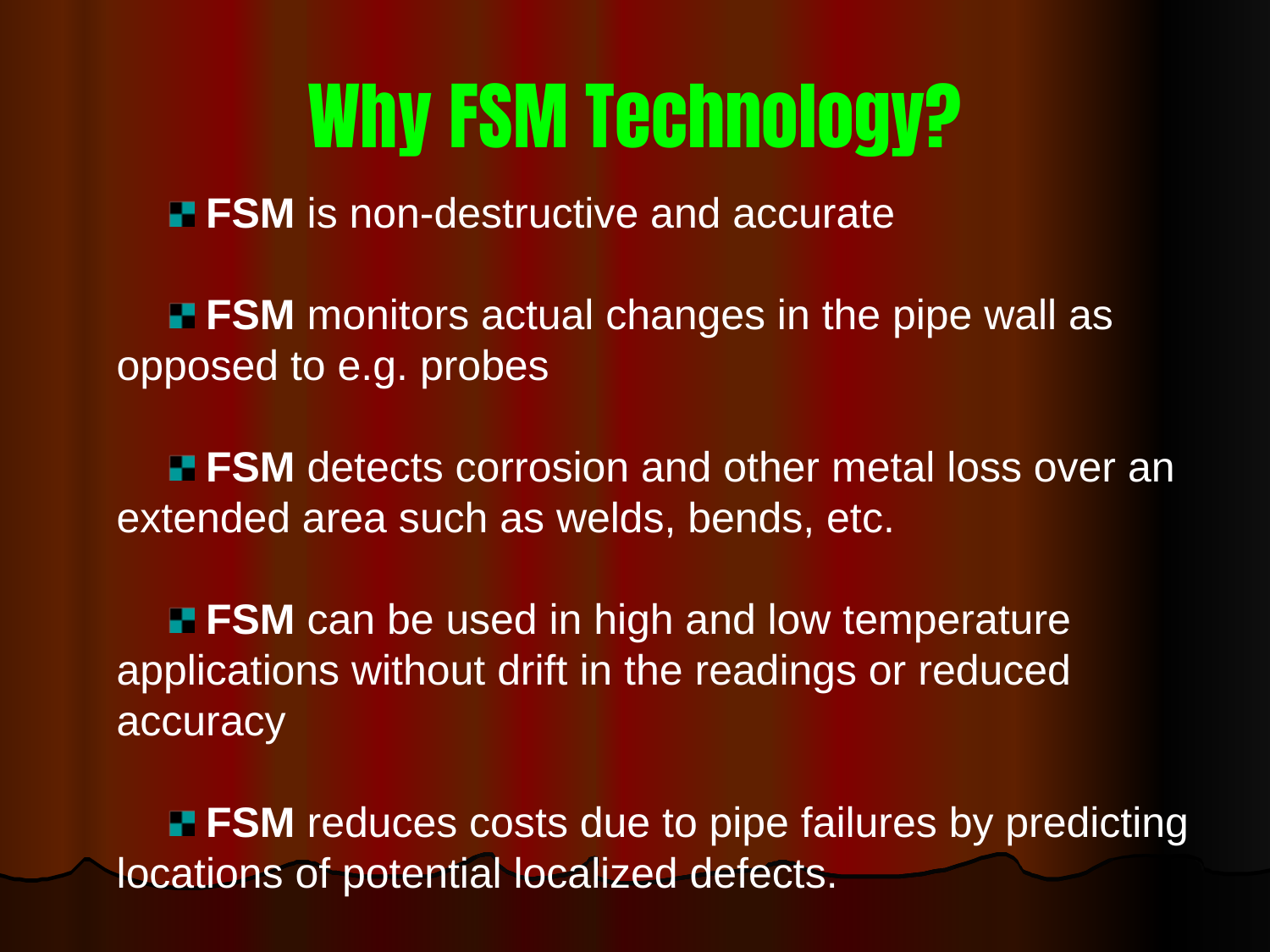

# Why FSM Technology?
 FSM is non-destructive and accurate

 FSM monitors actual changes in the pipe wall as opposed to e.g. probes

 FSM detects corrosion and other metal loss over an extended area such as welds, bends, etc.

 FSM can be used in high and low temperature applications without drift in the readings or reduced accuracy

 FSM reduces costs due to pipe failures by predicting locations of potential localized defects.